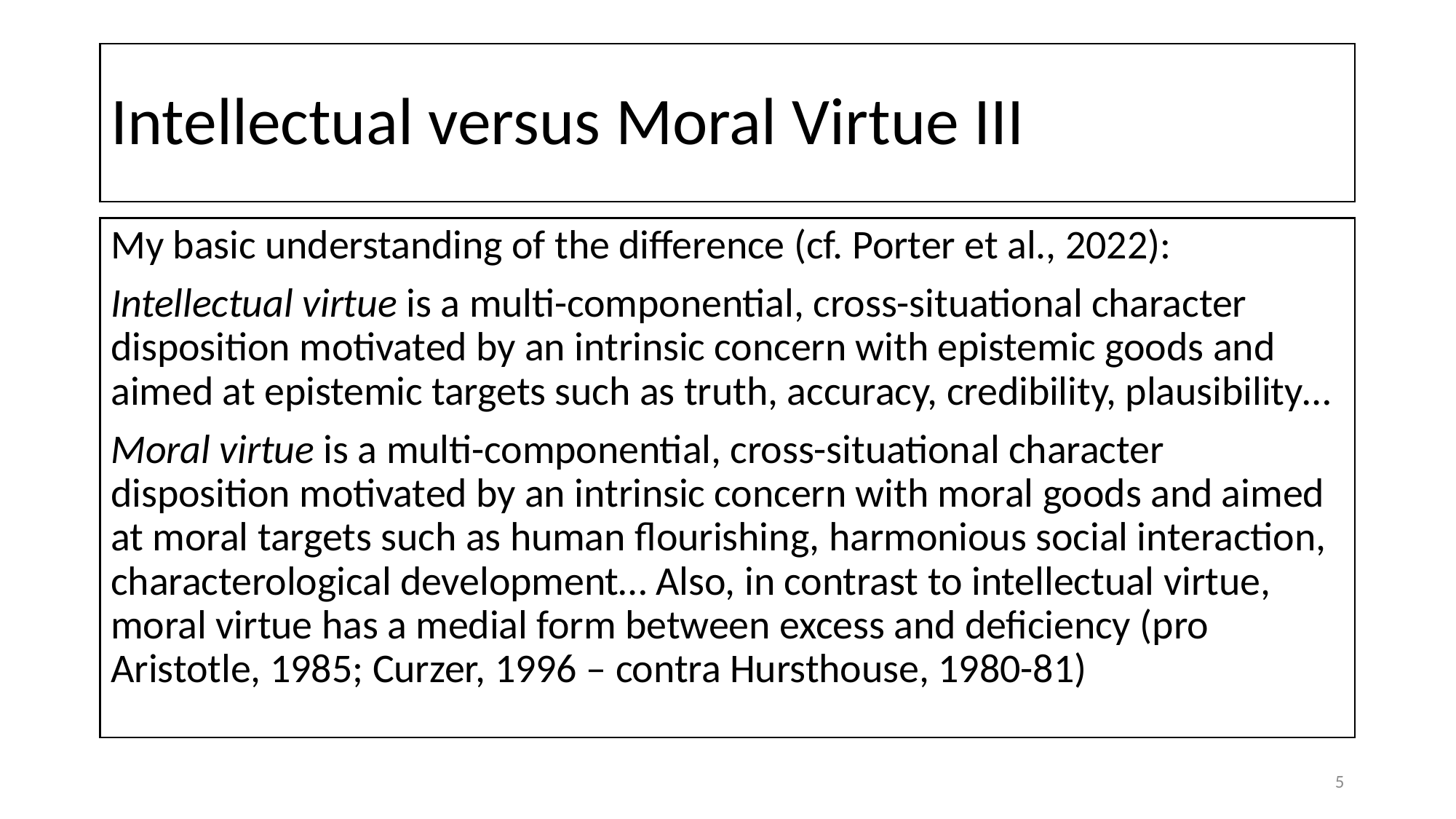

# Intellectual versus Moral Virtue III
My basic understanding of the difference (cf. Porter et al., 2022):
Intellectual virtue is a multi-componential, cross-situational character disposition motivated by an intrinsic concern with epistemic goods and aimed at epistemic targets such as truth, accuracy, credibility, plausibility…
Moral virtue is a multi-componential, cross-situational character disposition motivated by an intrinsic concern with moral goods and aimed at moral targets such as human flourishing, harmonious social interaction, characterological development… Also, in contrast to intellectual virtue, moral virtue has a medial form between excess and deficiency (pro Aristotle, 1985; Curzer, 1996 – contra Hursthouse, 1980-81)
5